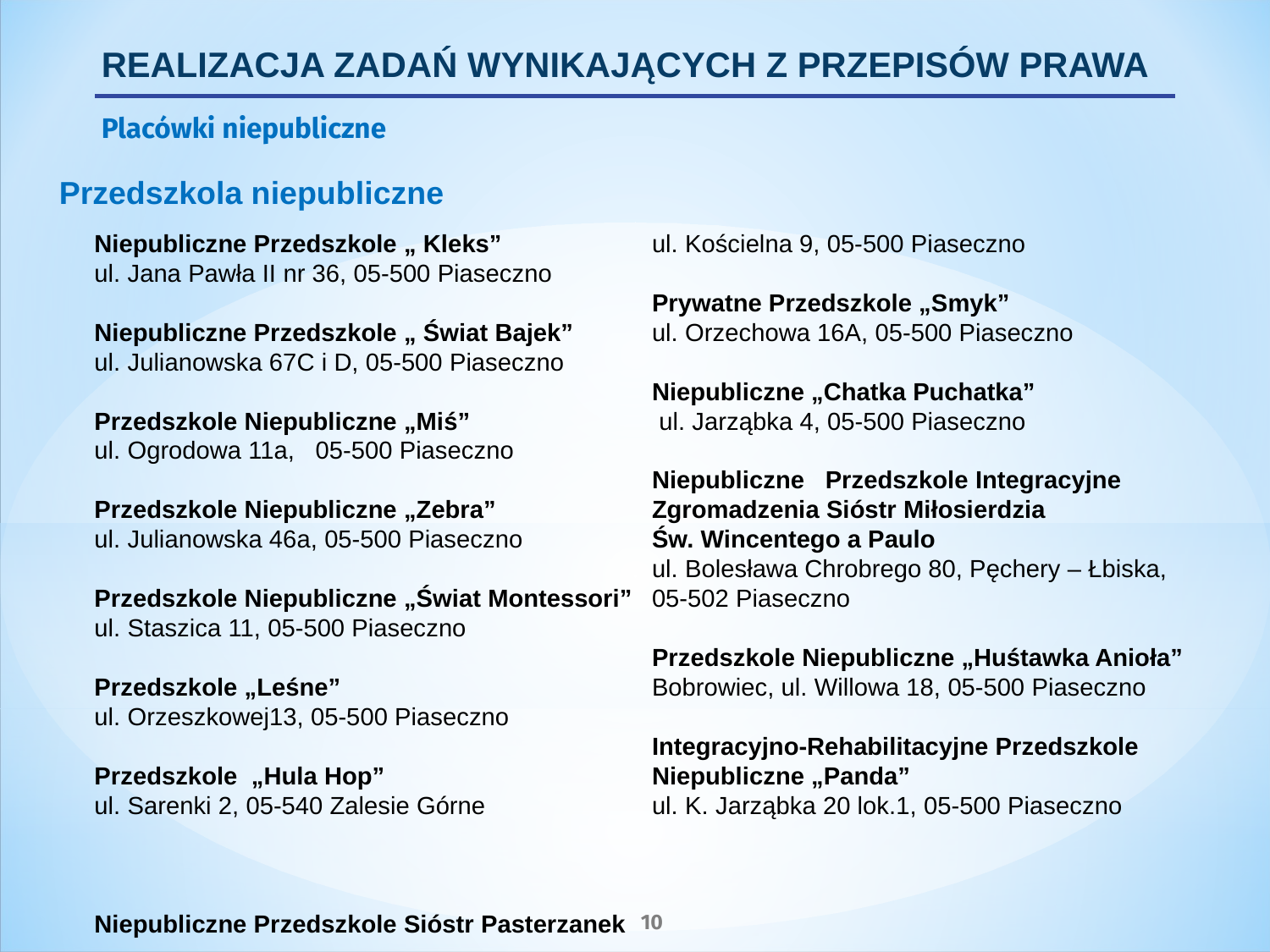

REALIZACJA ZADAŃ WYNIKAJĄCYCH Z PRZEPISÓW PRAWA

Placówki niepubliczne
Przedszkola niepubliczne
Niepubliczne Przedszkole „ Kleks”
ul. Jana Pawła II nr 36, 05-500 Piaseczno

Niepubliczne Przedszkole „ Świat Bajek”
ul. Julianowska 67C i D, 05-500 Piaseczno

Przedszkole Niepubliczne „Miś”
ul. Ogrodowa 11a,   05-500 Piaseczno

Przedszkole Niepubliczne „Zebra”
ul. Julianowska 46a, 05-500 Piaseczno

Przedszkole Niepubliczne „Świat Montessori”
ul. Staszica 11, 05-500 Piaseczno

Przedszkole „Leśne”
ul. Orzeszkowej13, 05-500 Piaseczno

Przedszkole  „Hula Hop”
ul. Sarenki 2, 05-540 Zalesie Górne

Niepubliczne Przedszkole Sióstr Pasterzanek
ul. Kościelna 9, 05-500 Piaseczno

Prywatne Przedszkole „Smyk”
ul. Orzechowa 16A, 05-500 Piaseczno

Niepubliczne „Chatka Puchatka”
 ul. Jarząbka 4, 05-500 Piaseczno

Niepubliczne   Przedszkole Integracyjne Zgromadzenia Sióstr Miłosierdzia
Św. Wincentego a Paulo
ul. Bolesława Chrobrego 80, Pęchery – Łbiska,
05-502 Piaseczno

Przedszkole Niepubliczne „Huśtawka Anioła”
Bobrowiec, ul. Willowa 18, 05-500 Piaseczno

Integracyjno-Rehabilitacyjne Przedszkole Niepubliczne „Panda”
ul. K. Jarząbka 20 lok.1, 05-500 Piaseczno

10